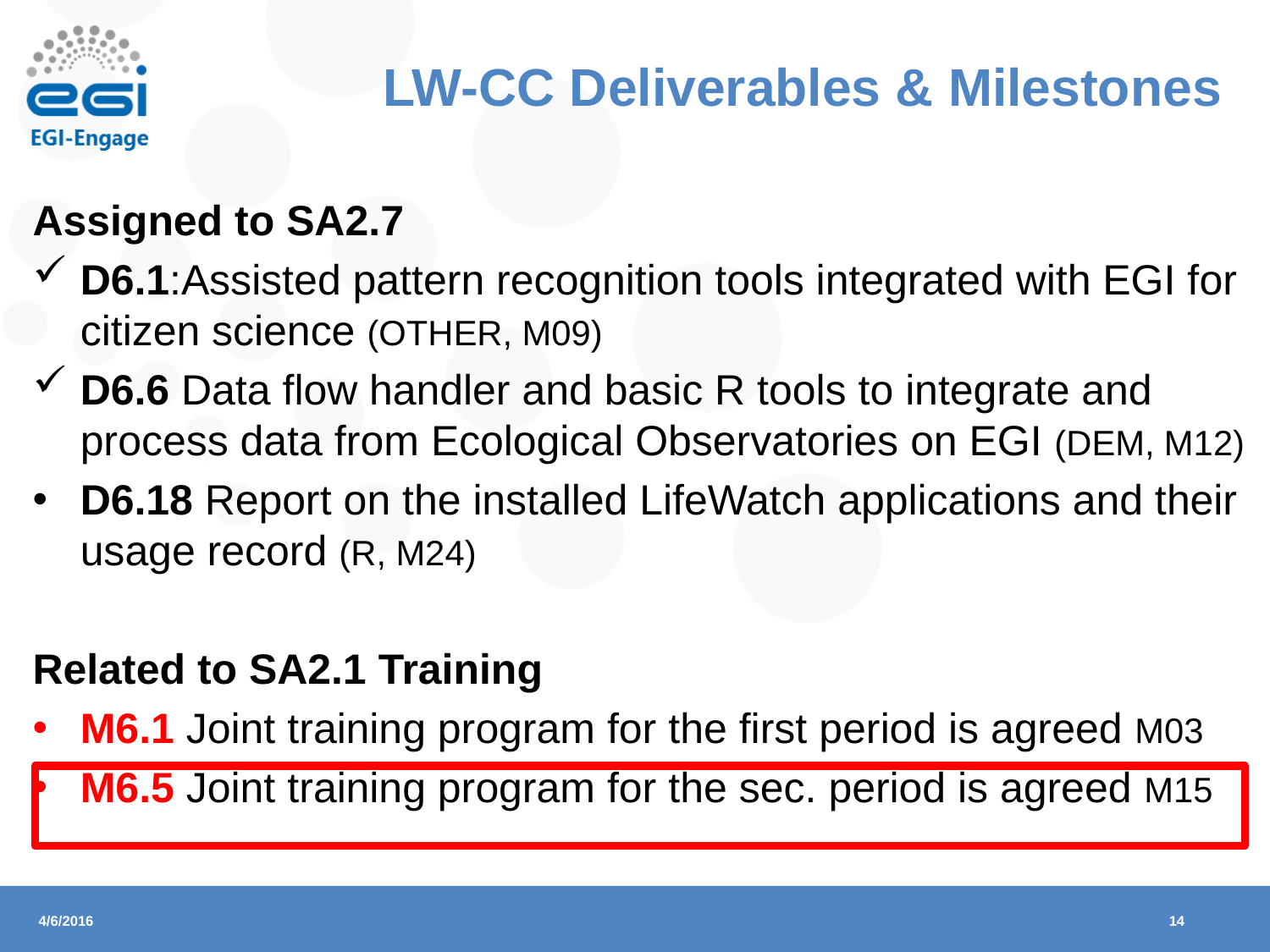

# LW-CC Deliverables & Milestones
Assigned to SA2.7
D6.1:Assisted pattern recognition tools integrated with EGI for citizen science (OTHER, M09)
D6.6 Data flow handler and basic R tools to integrate and process data from Ecological Observatories on EGI (DEM, M12)
D6.18 Report on the installed LifeWatch applications and their usage record (R, M24)

Related to SA2.1 Training
M6.1 Joint training program for the first period is agreed M03
M6.5 Joint training program for the sec. period is agreed M15